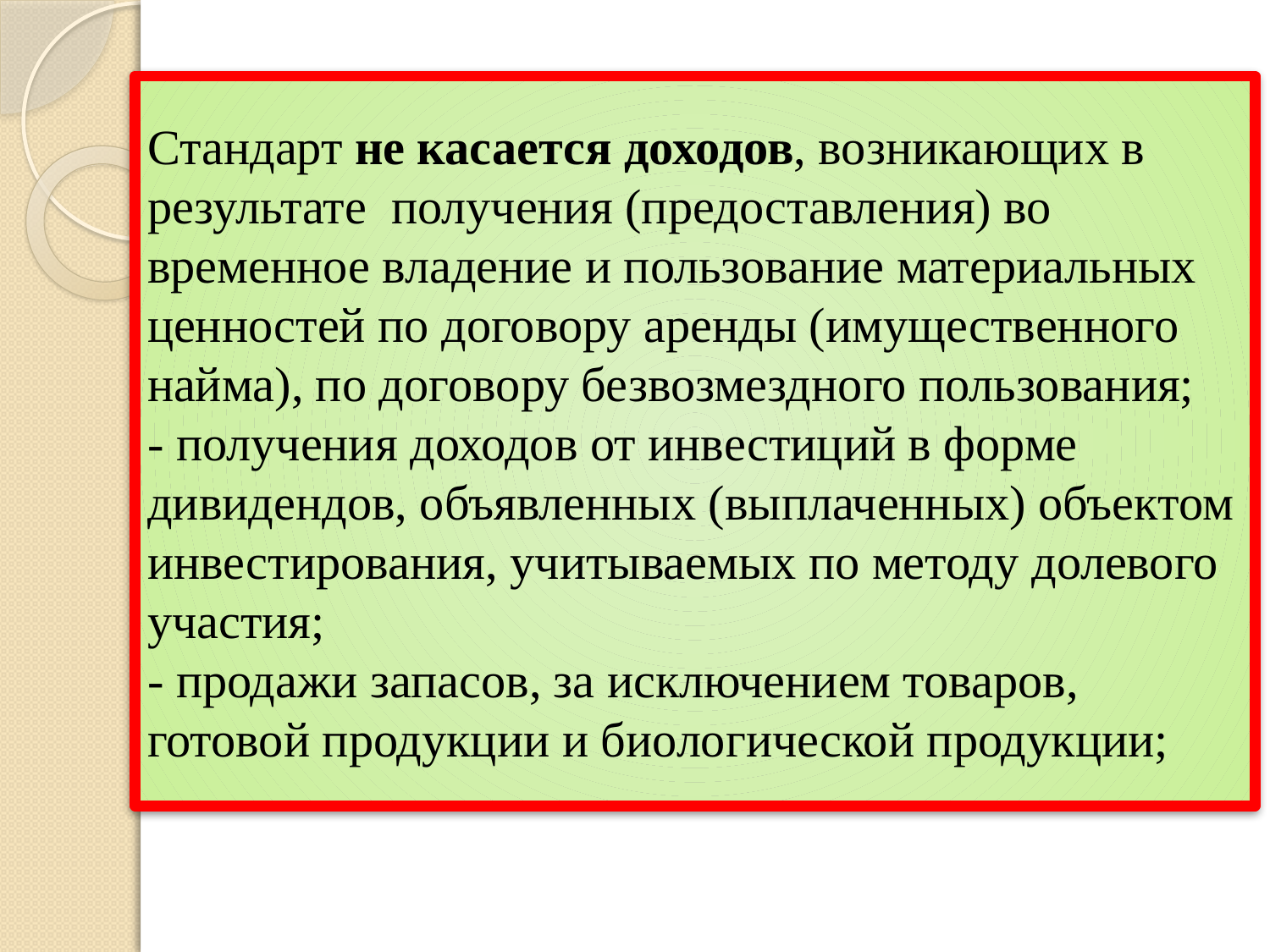

# Стандарт не касается доходов, возникающих в результате  получения (предоставления) во временное владение и пользование материальных ценностей по договору аренды (имущественного найма), по договору безвозмездного пользования; - получения доходов от инвестиций в форме дивидендов, объявленных (выплаченных) объектом инвестирования, учитываемых по методу долевого участия; - продажи запасов, за исключением товаров, готовой продукции и биологической продукции;